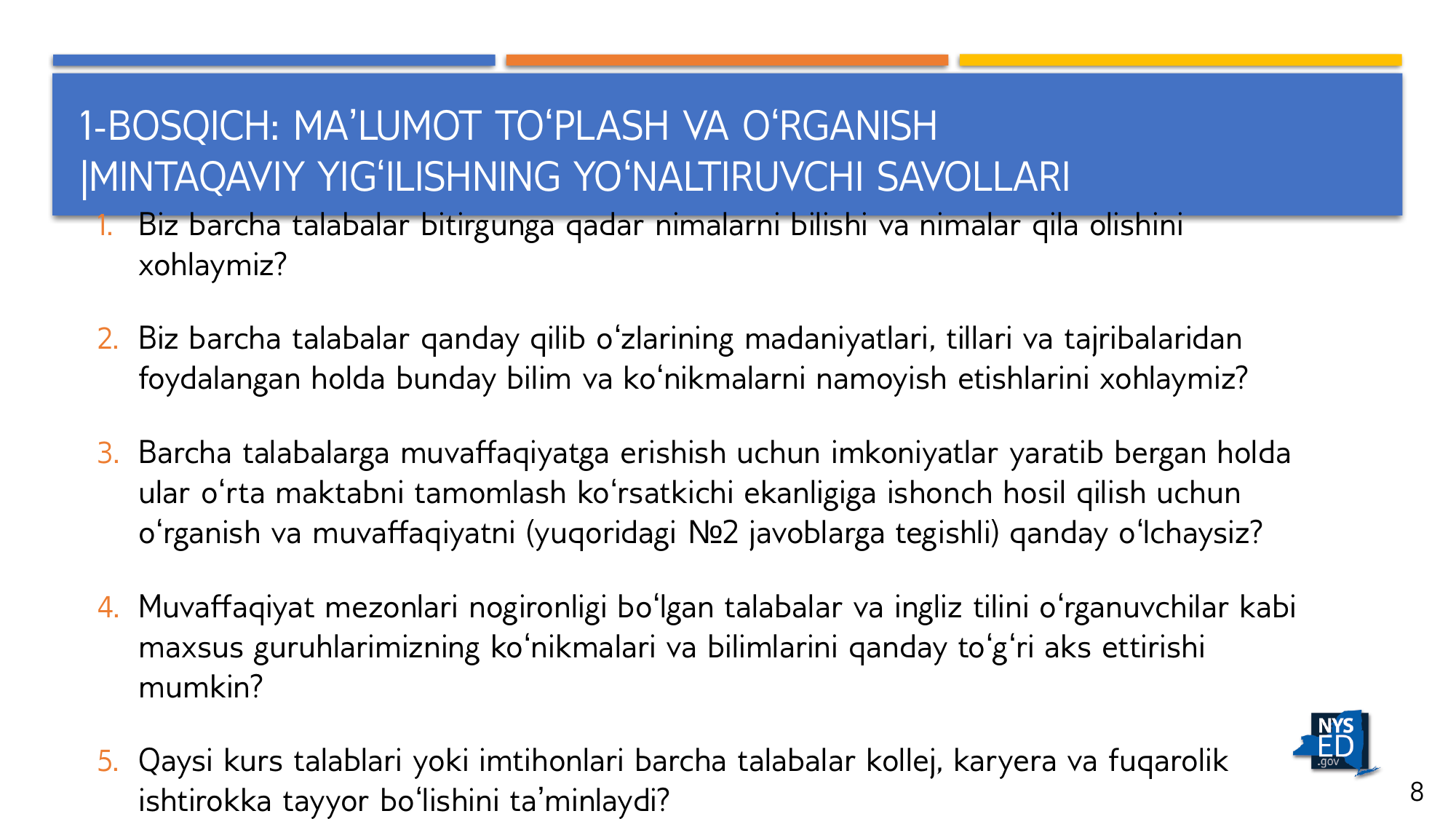

# 1-bosqich: maʼlumot toʻplash va oʻrganish |mintaqaviy yigʻilishning yoʻnaltiruvchi savollari
Biz barcha talabalar bitirgunga qadar nimalarni bilishi va nimalar qila olishini xohlaymiz?
Biz barcha talabalar qanday qilib oʻzlarining madaniyatlari, tillari va tajribalaridan foydalangan holda bunday bilim va koʻnikmalarni namoyish etishlarini xohlaymiz?
Barcha talabalarga muvaffaqiyatga erishish uchun imkoniyatlar yaratib bergan holda ular oʻrta maktabni tamomlash koʻrsatkichi ekanligiga ishonch hosil qilish uchun oʻrganish va muvaffaqiyatni (yuqoridagi №2 javoblarga tegishli) qanday oʻlchaysiz?
Muvaffaqiyat mezonlari nogironligi boʻlgan talabalar va ingliz tilini oʻrganuvchilar kabi maxsus guruhlarimizning koʻnikmalari va bilimlarini qanday toʻgʻri aks ettirishi mumkin?
Qaysi kurs talablari yoki imtihonlari barcha talabalar kollej, karyera va fuqarolik ishtirokka tayyor boʻlishini taʼminlaydi?